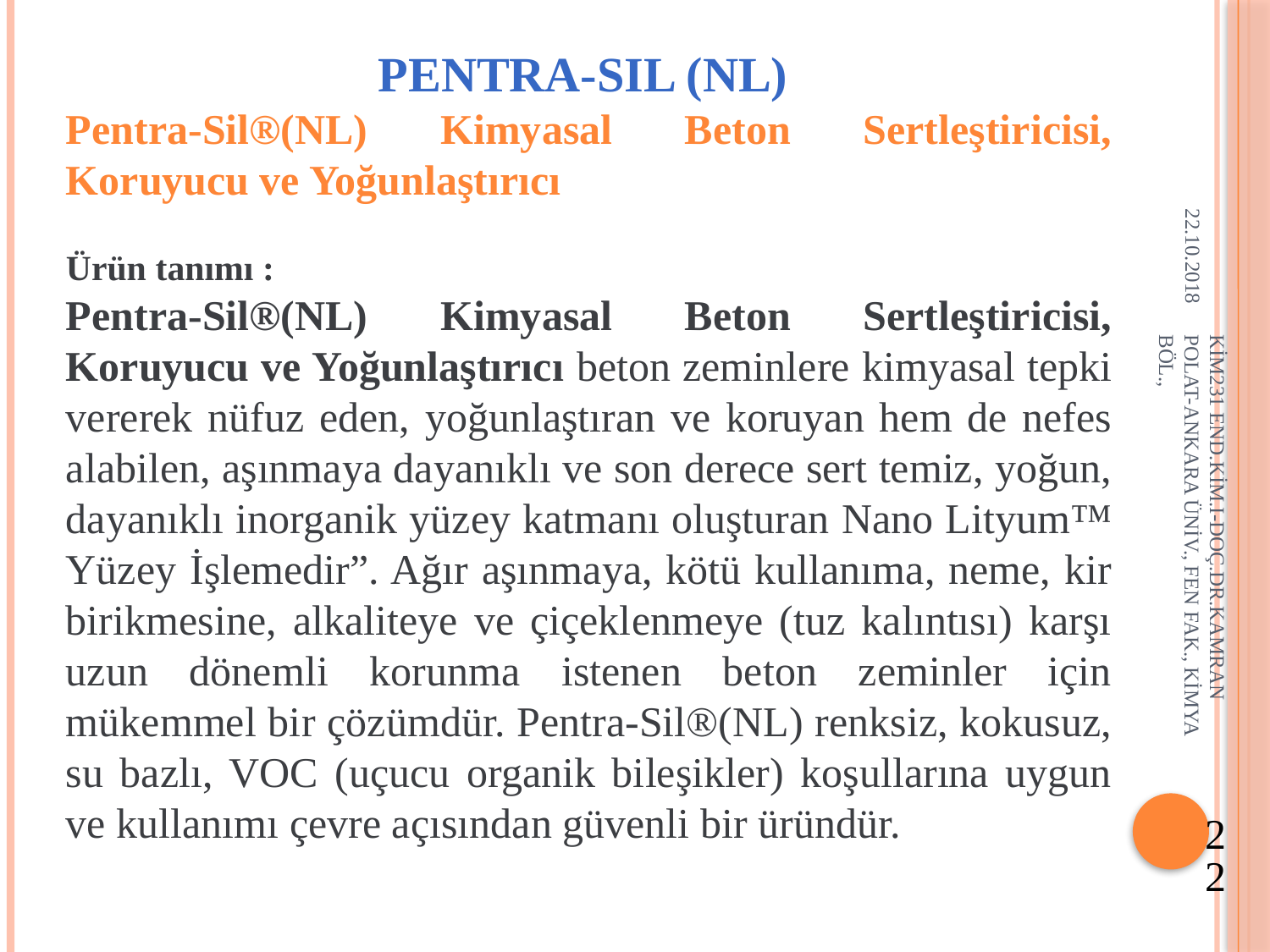

PENTRA-SIL (NL)
Pentra-Sil®(NL) Kimyasal Beton Sertleştiricisi, Koruyucu ve Yoğunlaştırıcı

Ürün tanımı :
Pentra-Sil®(NL) Kimyasal Beton Sertleştiricisi, Koruyucu ve Yoğunlaştırıcı beton zeminlere kimyasal tepki vererek nüfuz eden, yoğunlaştıran ve koruyan hem de nefes alabilen, aşınmaya dayanıklı ve son derece sert temiz, yoğun, dayanıklı inorganik yüzey katmanı oluşturan Nano Lityum™ Yüzey İşlemedir”. Ağır aşınmaya, kötü kullanıma, neme, kir birikmesine, alkaliteye ve çiçeklenmeye (tuz kalıntısı) karşı uzun dönemli korunma istenen beton zeminler için mükemmel bir çözümdür. Pentra-Sil®(NL) renksiz, kokusuz, su bazlı, VOC (uçucu organik bileşikler) koşullarına uygun ve kullanımı çevre açısından güvenli bir üründür.
22.10.2018
KİM231 END.KİM.I-DOÇ.DR.KAMRAN POLAT-ANKARA ÜNİV., FEN FAK., KİMYA BÖL.,
22